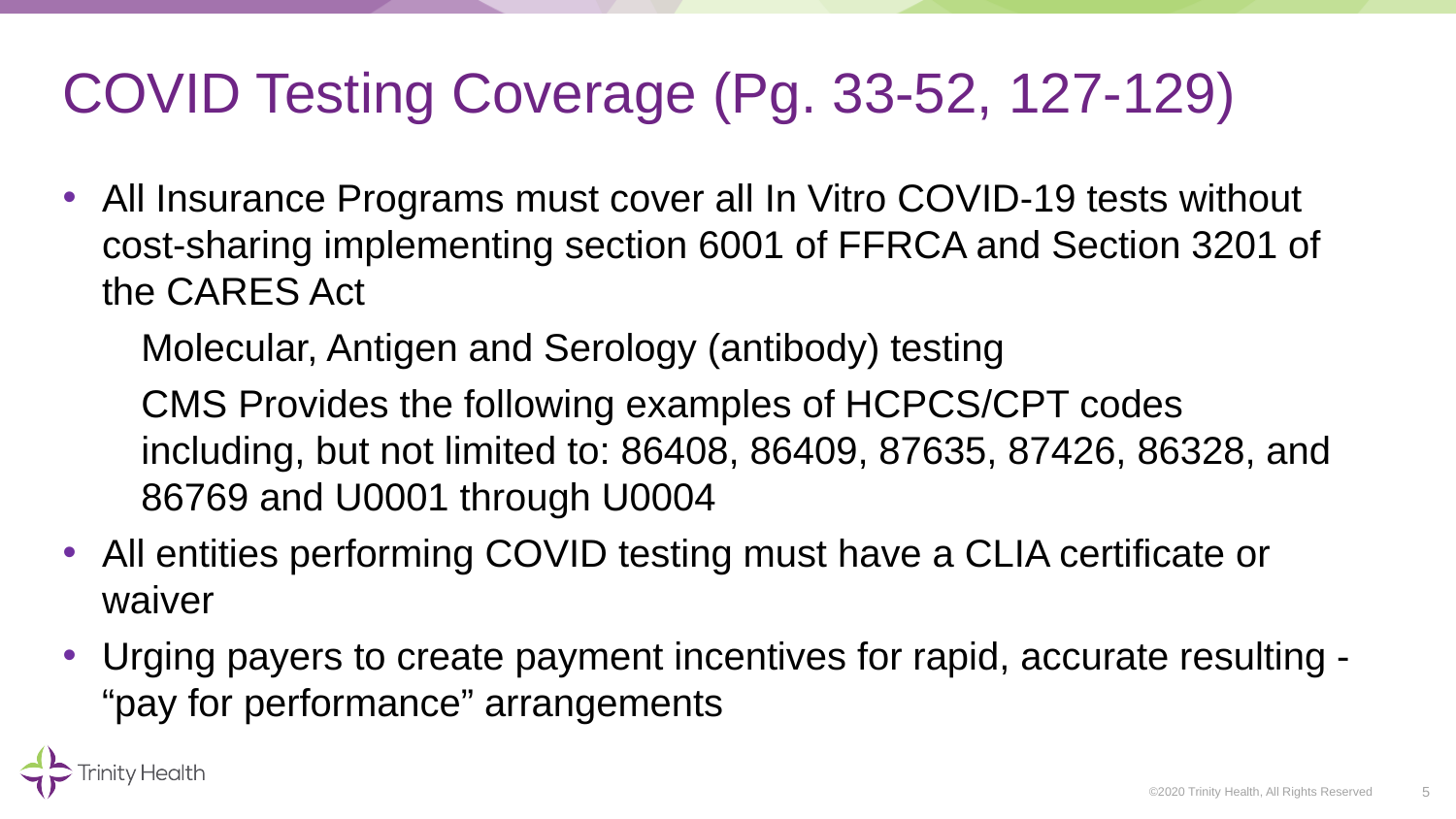

# COVID Testing Coverage (Pg. 33-52, 127-129)
All Insurance Programs must cover all In Vitro COVID-19 tests without cost-sharing implementing section 6001 of FFRCA and Section 3201 of the CARES Act
Molecular, Antigen and Serology (antibody) testing
CMS Provides the following examples of HCPCS/CPT codes including, but not limited to: 86408, 86409, 87635, 87426, 86328, and 86769 and U0001 through U0004
All entities performing COVID testing must have a CLIA certificate or waiver
Urging payers to create payment incentives for rapid, accurate resulting - “pay for performance” arrangements

5
©2020 Trinity Health, All Rights Reserved